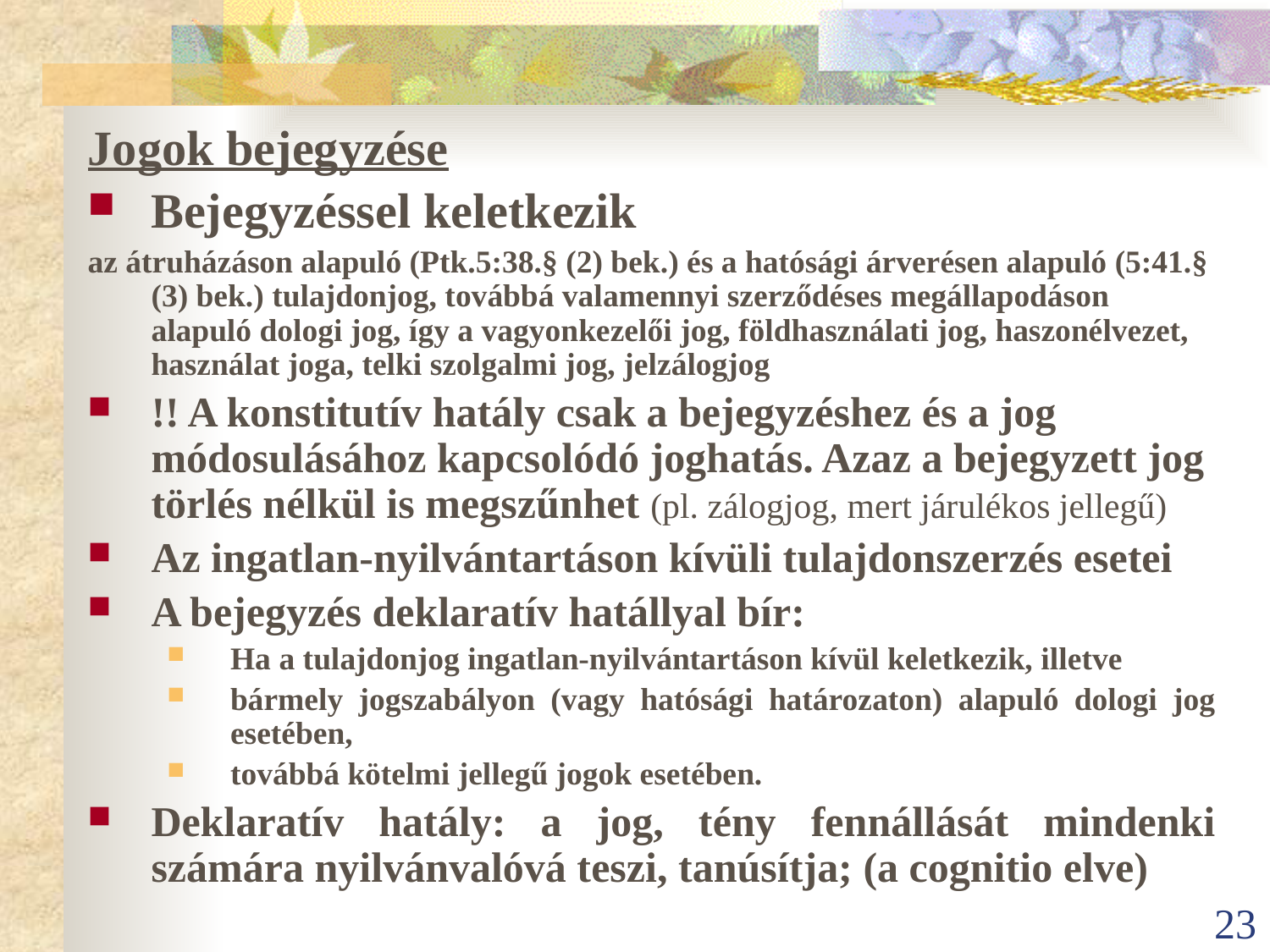

Jogok bejegyzése
Bejegyzéssel keletkezik
az átruházáson alapuló (Ptk.5:38.§ (2) bek.) és a hatósági árverésen alapuló (5:41.§ (3) bek.) tulajdonjog, továbbá valamennyi szerződéses megállapodáson alapuló dologi jog, így a vagyonkezelői jog, földhasználati jog, haszonélvezet, használat joga, telki szolgalmi jog, jelzálogjog
!! A konstitutív hatály csak a bejegyzéshez és a jog módosulásához kapcsolódó joghatás. Azaz a bejegyzett jog törlés nélkül is megszűnhet (pl. zálogjog, mert járulékos jellegű)
Az ingatlan-nyilvántartáson kívüli tulajdonszerzés esetei
A bejegyzés deklaratív hatállyal bír:
Ha a tulajdonjog ingatlan-nyilvántartáson kívül keletkezik, illetve
bármely jogszabályon (vagy hatósági határozaton) alapuló dologi jog esetében,
továbbá kötelmi jellegű jogok esetében.
Deklaratív hatály: a jog, tény fennállását mindenki számára nyilvánvalóvá teszi, tanúsítja; (a cognitio elve)
23